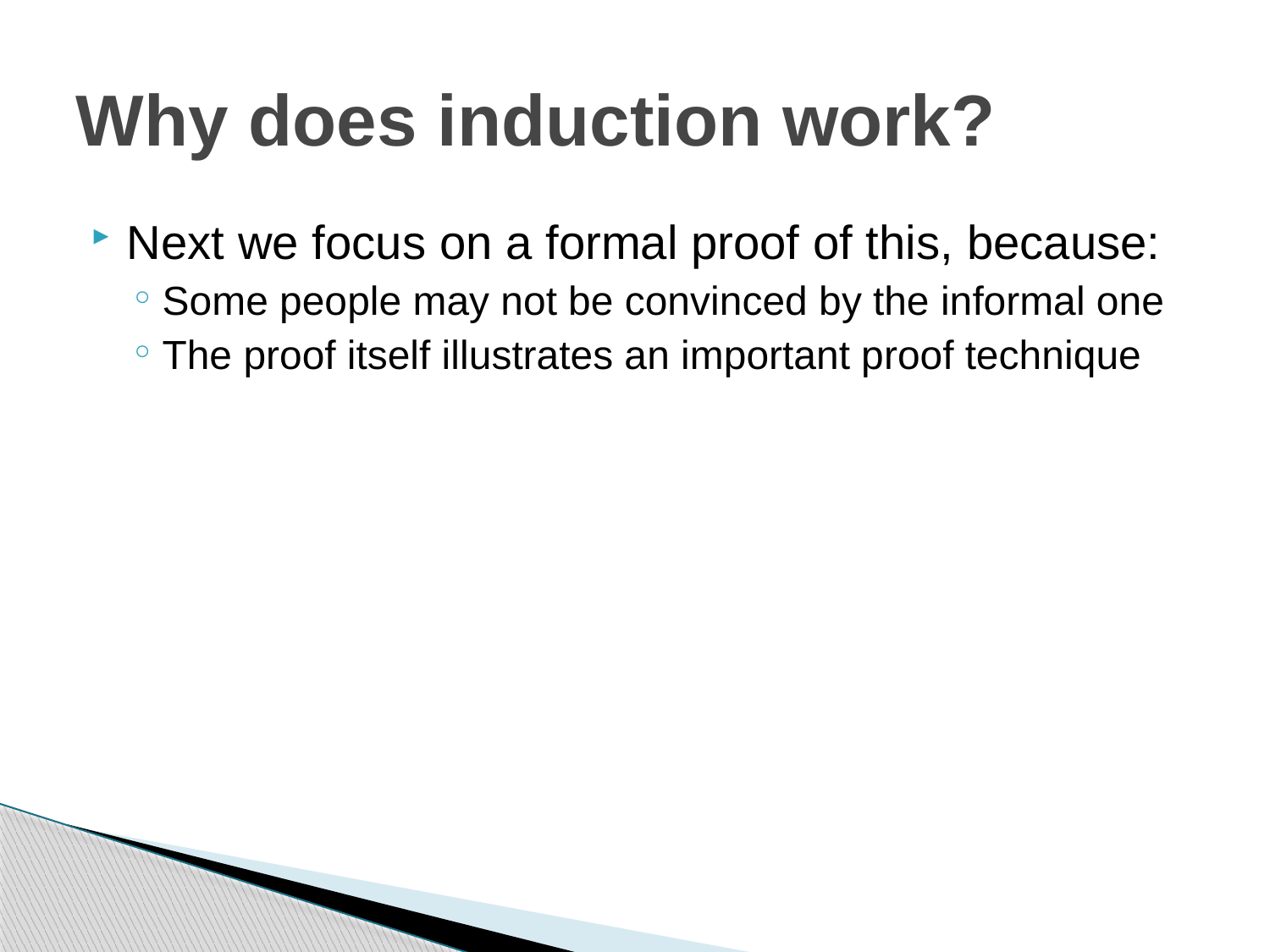

# Why does induction work?
Next we focus on a formal proof of this, because:
Some people may not be convinced by the informal one
The proof itself illustrates an important proof technique